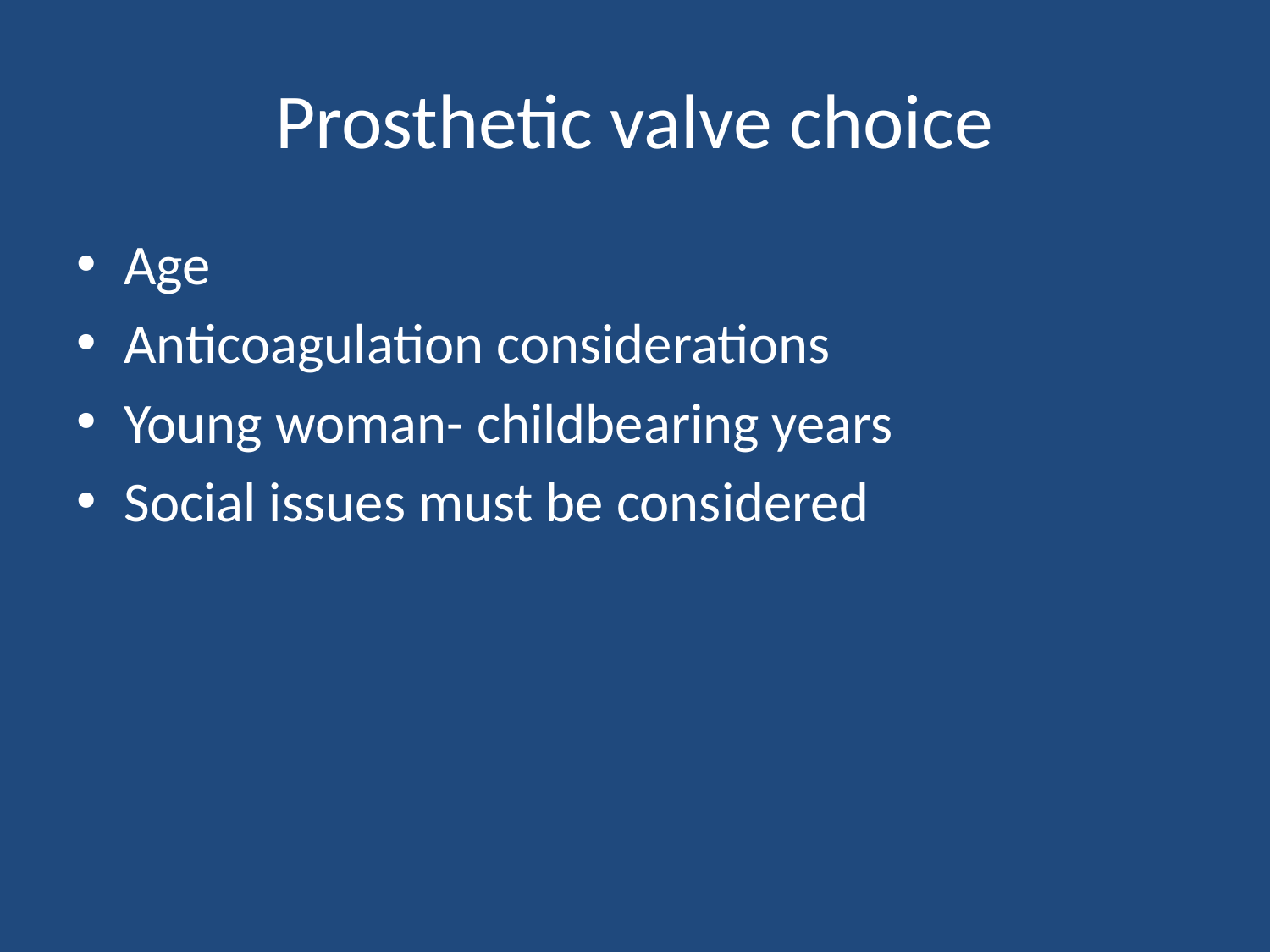

# Prosthetic valve choice
Age
Anticoagulation considerations
Young woman- childbearing years
Social issues must be considered